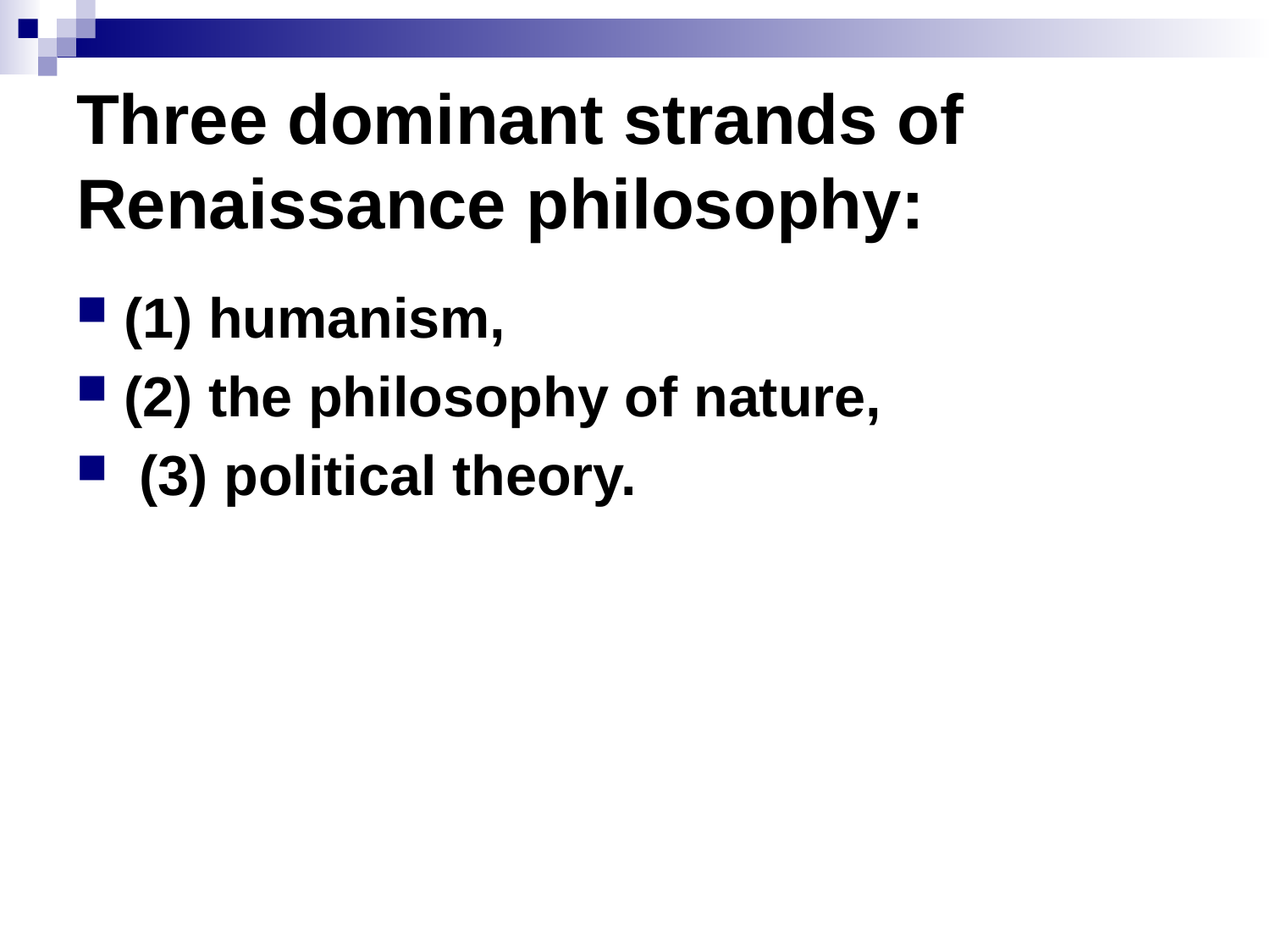

# Three dominant strands of Renaissance philosophy:
(1) humanism,
(2) the philosophy of nature,
 (3) political theory.